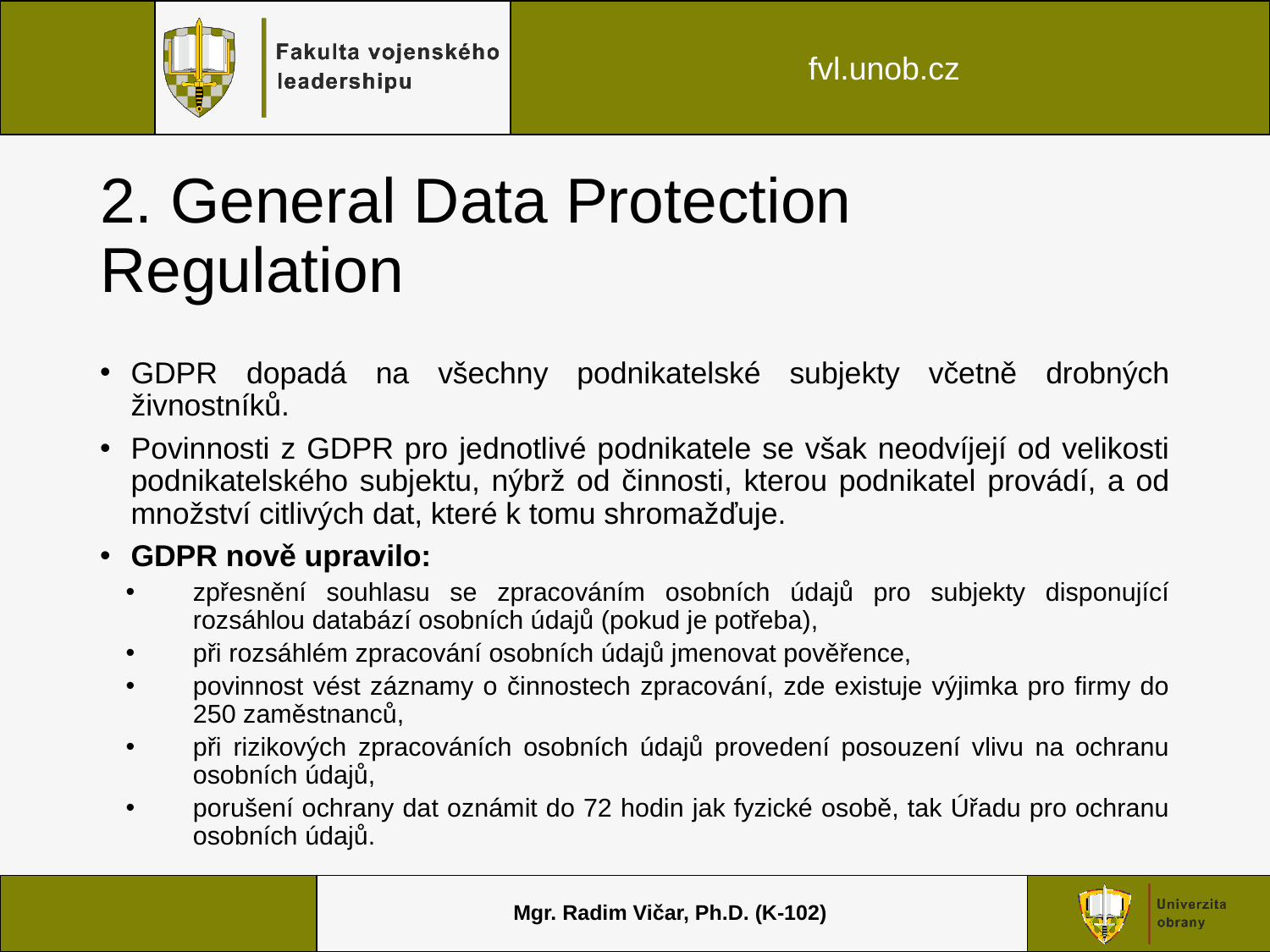

# 2. General Data Protection Regulation
GDPR dopadá na všechny podnikatelské subjekty včetně drobných živnostníků.
Povinnosti z GDPR pro jednotlivé podnikatele se však neodvíjejí od velikosti podnikatelského subjektu, nýbrž od činnosti, kterou podnikatel provádí, a od množství citlivých dat, které k tomu shromažďuje.
GDPR nově upravilo:
zpřesnění souhlasu se zpracováním osobních údajů pro subjekty disponující rozsáhlou databází osobních údajů (pokud je potřeba),
při rozsáhlém zpracování osobních údajů jmenovat pověřence,
povinnost vést záznamy o činnostech zpracování, zde existuje výjimka pro firmy do 250 zaměstnanců,
při rizikových zpracováních osobních údajů provedení posouzení vlivu na ochranu osobních údajů,
porušení ochrany dat oznámit do 72 hodin jak fyzické osobě, tak Úřadu pro ochranu osobních údajů.

Mgr. Radim Vičar, Ph.D. (K-102)